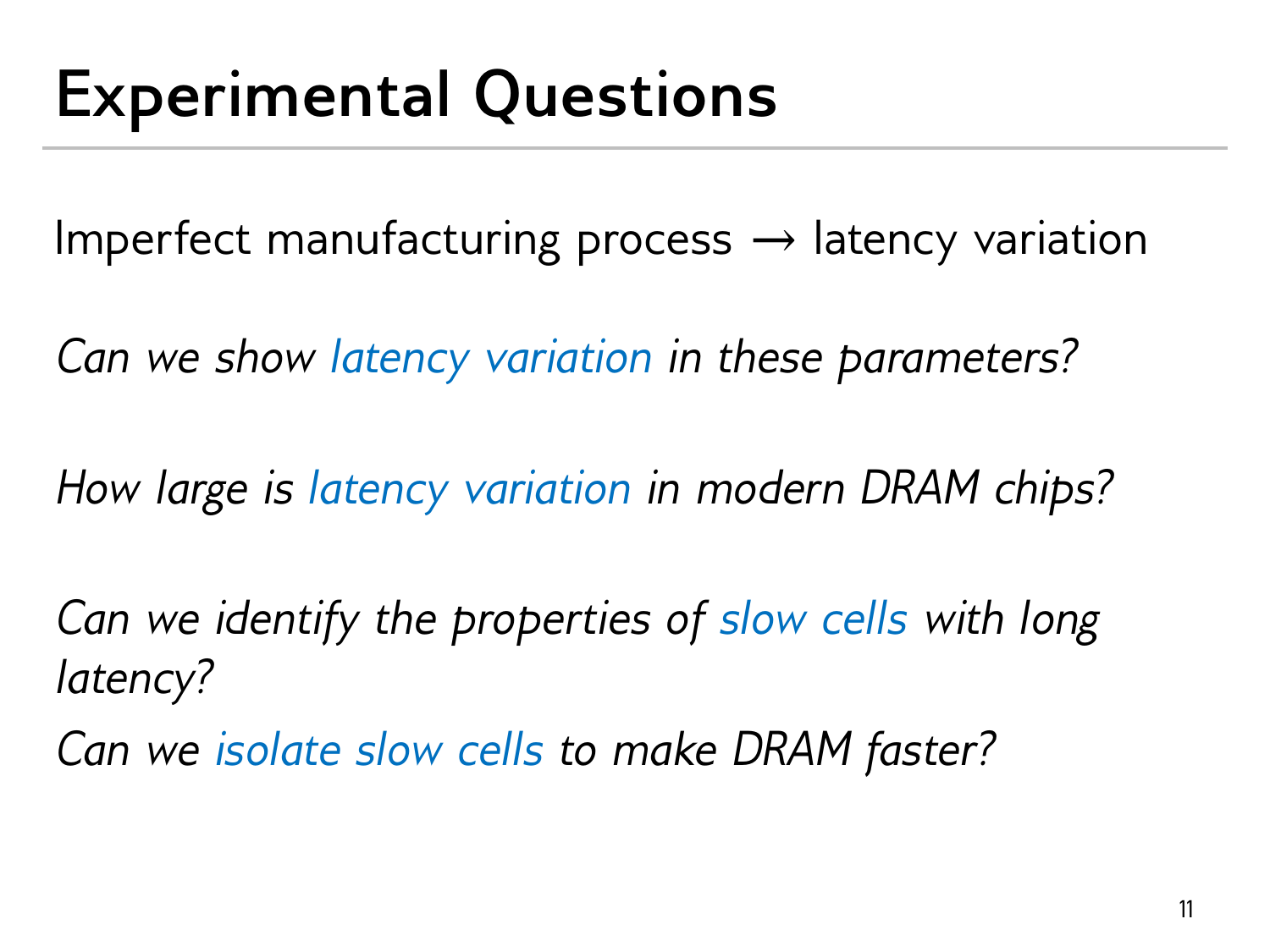

# Experimental Questions
Imperfect manufacturing process → latency variation
Can we show latency variation in these parameters?
How large is latency variation in modern DRAM chips?
Can we identify the properties of slow cells with long latency?
Can we isolate slow cells to make DRAM faster?
11